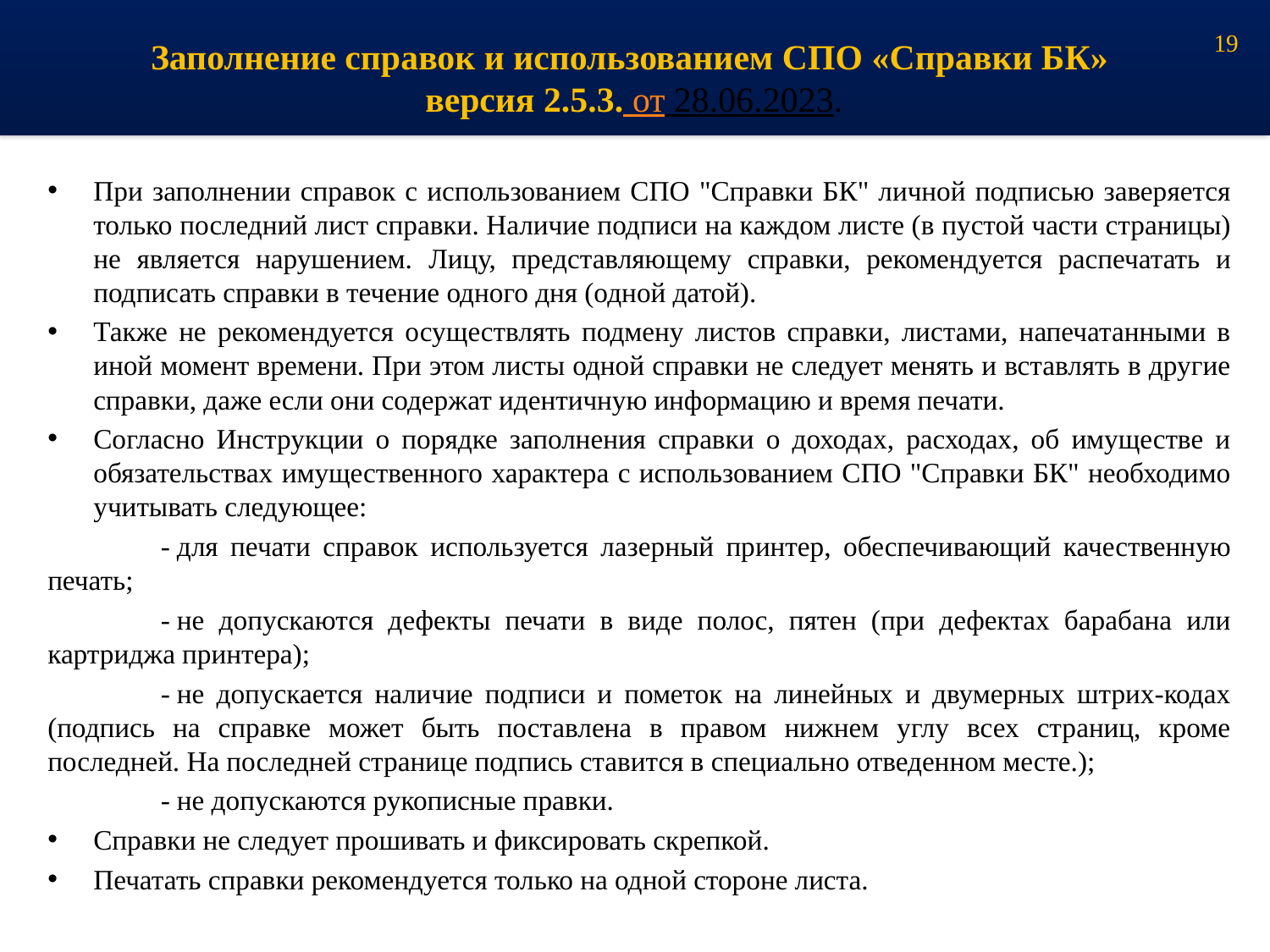

19
Заполнение справок и использованием СПО «Справки БК»
версия 2.5.3. от 28.06.2023.

При заполнении справок с использованием СПО "Справки БК" личной подписью заверяется только последний лист справки. Наличие подписи на каждом листе (в пустой части страницы) не является нарушением. Лицу, представляющему справки, рекомендуется распечатать и подписать справки в течение одного дня (одной датой).
Также не рекомендуется осуществлять подмену листов справки, листами, напечатанными в иной момент времени. При этом листы одной справки не следует менять и вставлять в другие справки, даже если они содержат идентичную информацию и время печати.
Согласно Инструкции о порядке заполнения справки о доходах, расходах, об имуществе и обязательствах имущественного характера с использованием СПО "Справки БК" необходимо учитывать следующее:
	- для печати справок используется лазерный принтер, обеспечивающий качественную печать;
	- не допускаются дефекты печати в виде полос, пятен (при дефектах барабана или картриджа принтера);
	- не допускается наличие подписи и пометок на линейных и двумерных штрих-кодах (подпись на справке может быть поставлена в правом нижнем углу всех страниц, кроме последней. На последней странице подпись ставится в специально отведенном месте.);
	- не допускаются рукописные правки.
Справки не следует прошивать и фиксировать скрепкой.
Печатать справки рекомендуется только на одной стороне листа.